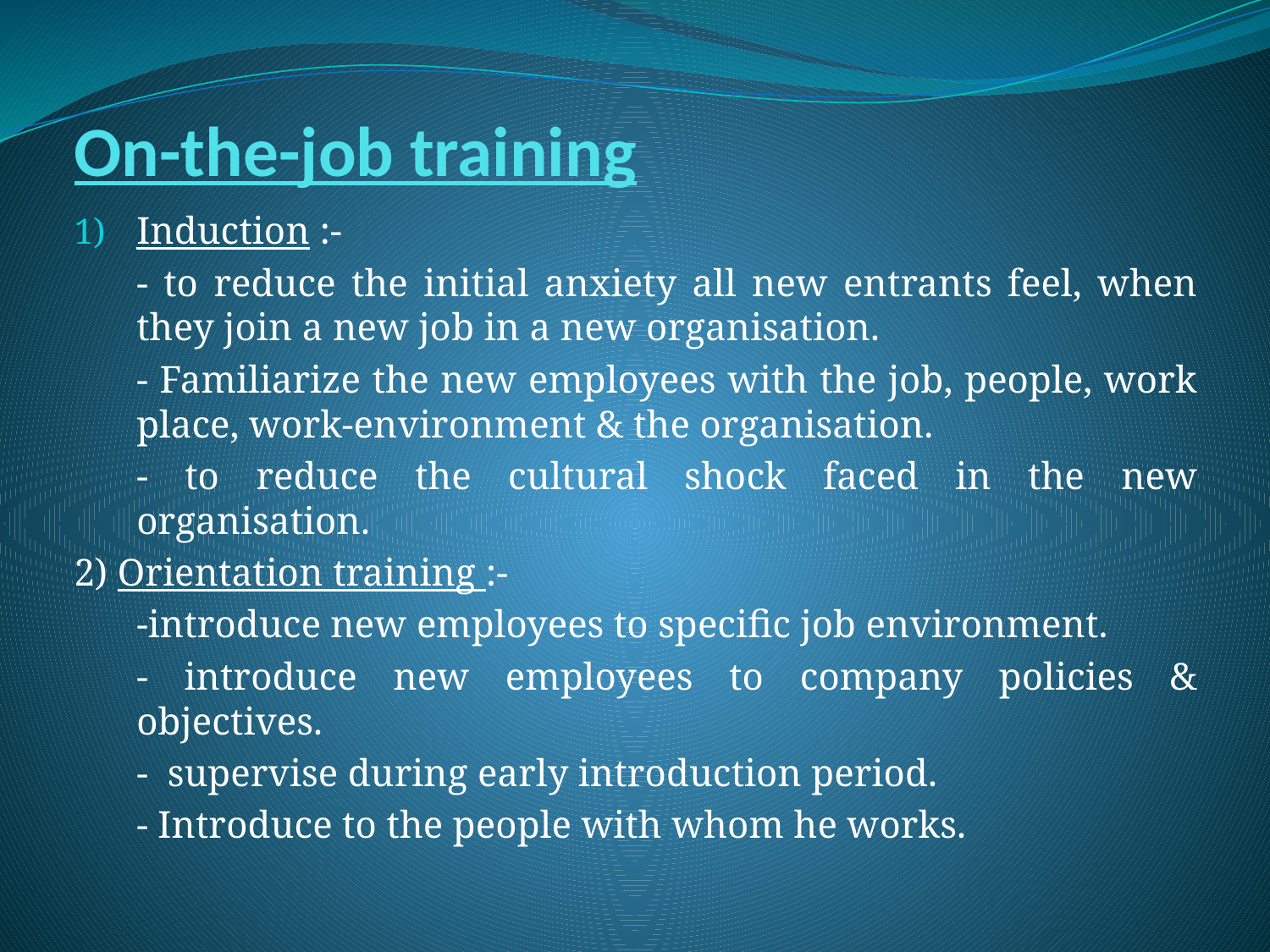

# On-the-job training
Induction :-
	- to reduce the initial anxiety all new entrants feel, when they join a new job in a new organisation.
	- Familiarize the new employees with the job, people, work place, work-environment & the organisation.
	- to reduce the cultural shock faced in the new organisation.
2) Orientation training :-
	-introduce new employees to specific job environment.
	- introduce new employees to company policies & objectives.
	-  supervise during early introduction period.
	- Introduce to the people with whom he works.